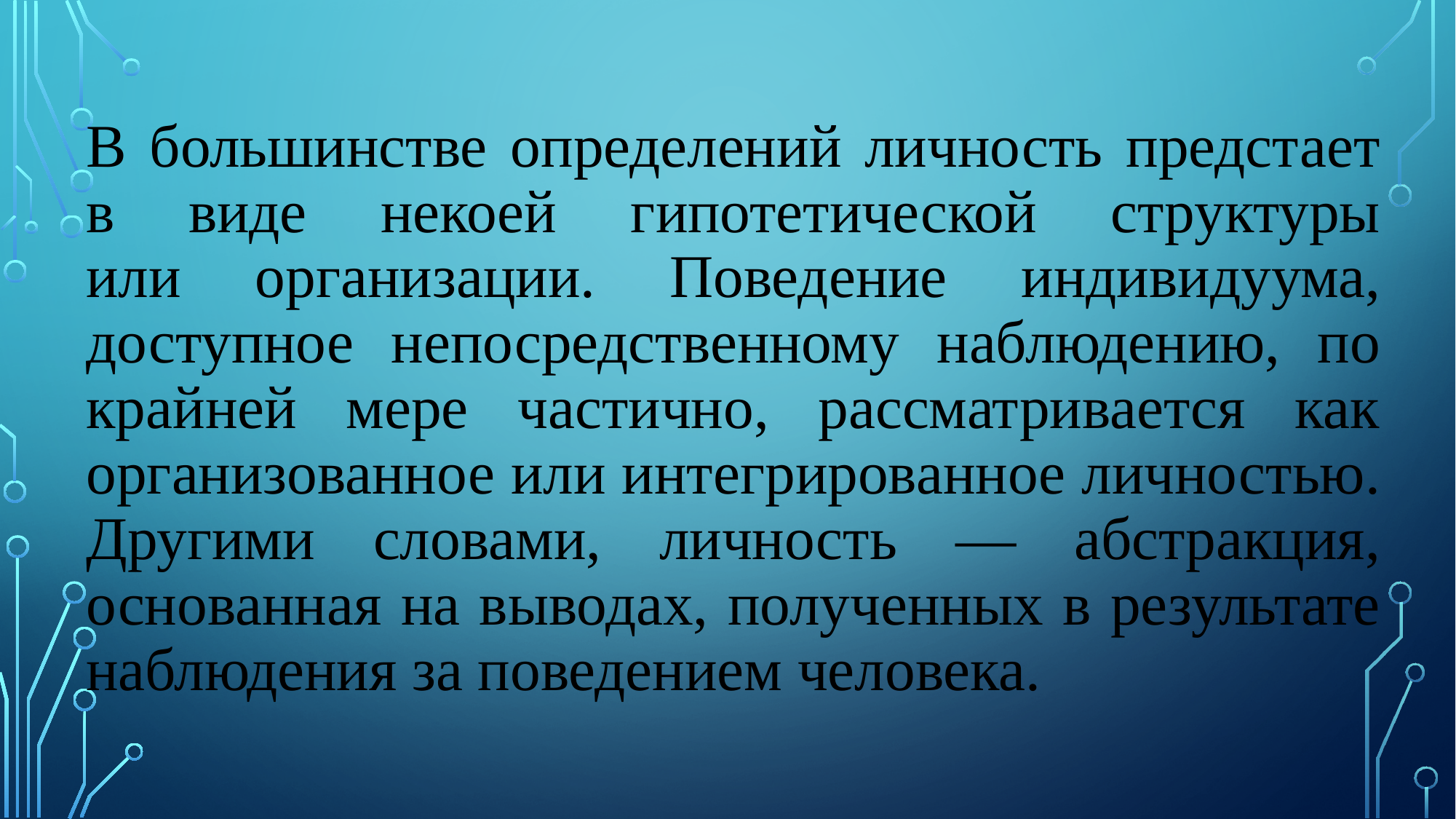

# В большинстве определений личность предстает в виде некоей гипотетической структуры или организации. Поведение индивидуума, доступное непосредственному наблюдению, по крайней мере частично, рассматривается как организованное или интегрированное личностью. Другими словами, личность — абстракция, основанная на выводах, полученных в результате наблюдения за поведением человека.